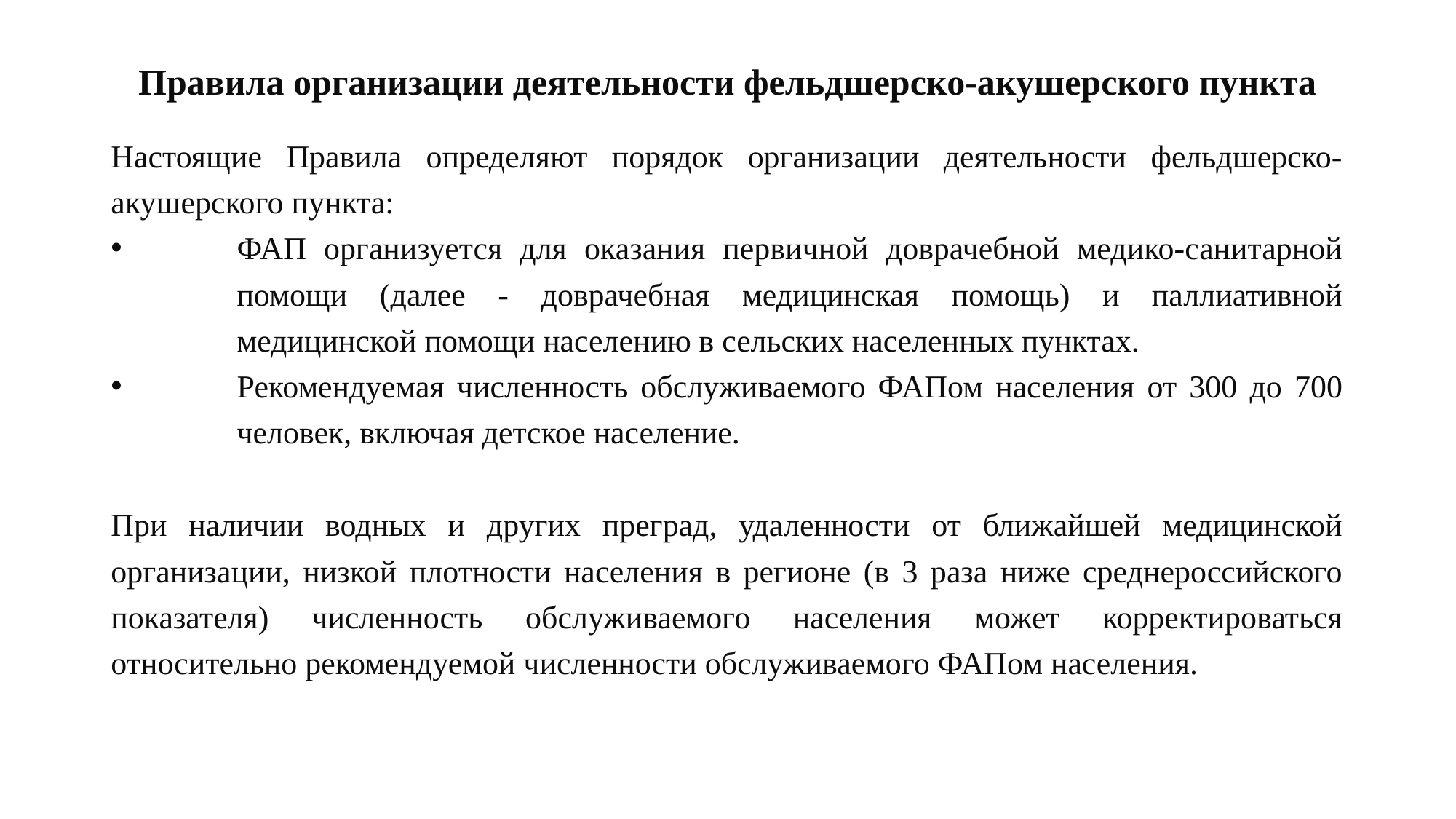

# Правила организации деятельности фельдшерско-акушерского пункта
Настоящие Правила определяют порядок организации деятельности фельдшерско-акушерского пункта:
ФАП организуется для оказания первичной доврачебной медико-санитарной помощи (далее - доврачебная медицинская помощь) и паллиативной медицинской помощи населению в сельских населенных пунктах.
Рекомендуемая численность обслуживаемого ФАПом населения от 300 до 700 человек, включая детское население.

При наличии водных и других преград, удаленности от ближайшей медицинской организации, низкой плотности населения в регионе (в 3 раза ниже среднероссийского показателя) численность обслуживаемого населения может корректироваться относительно рекомендуемой численности обслуживаемого ФАПом населения.